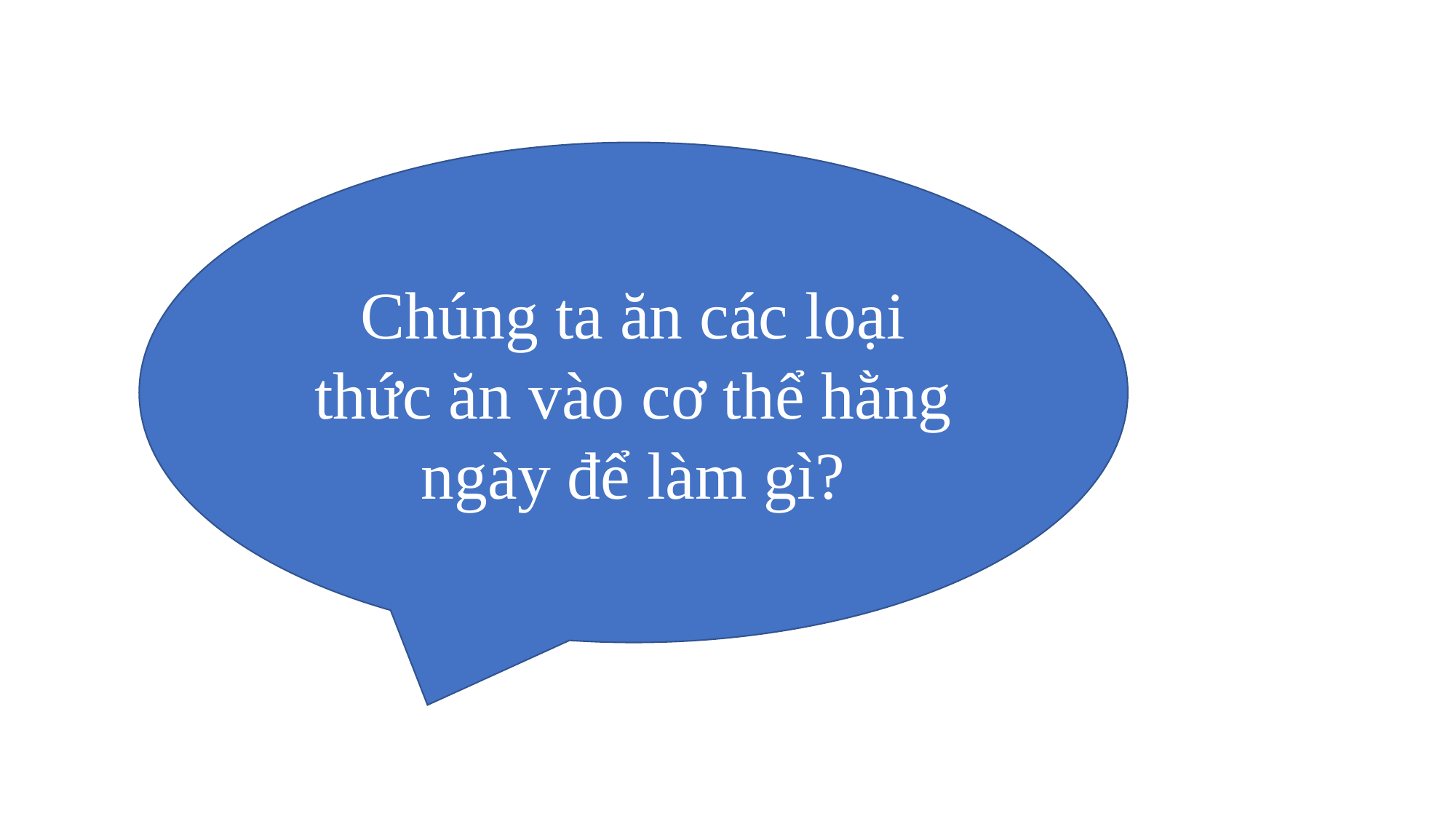

#
Chúng ta ăn các loại thức ăn vào cơ thể hằng ngày để làm gì?